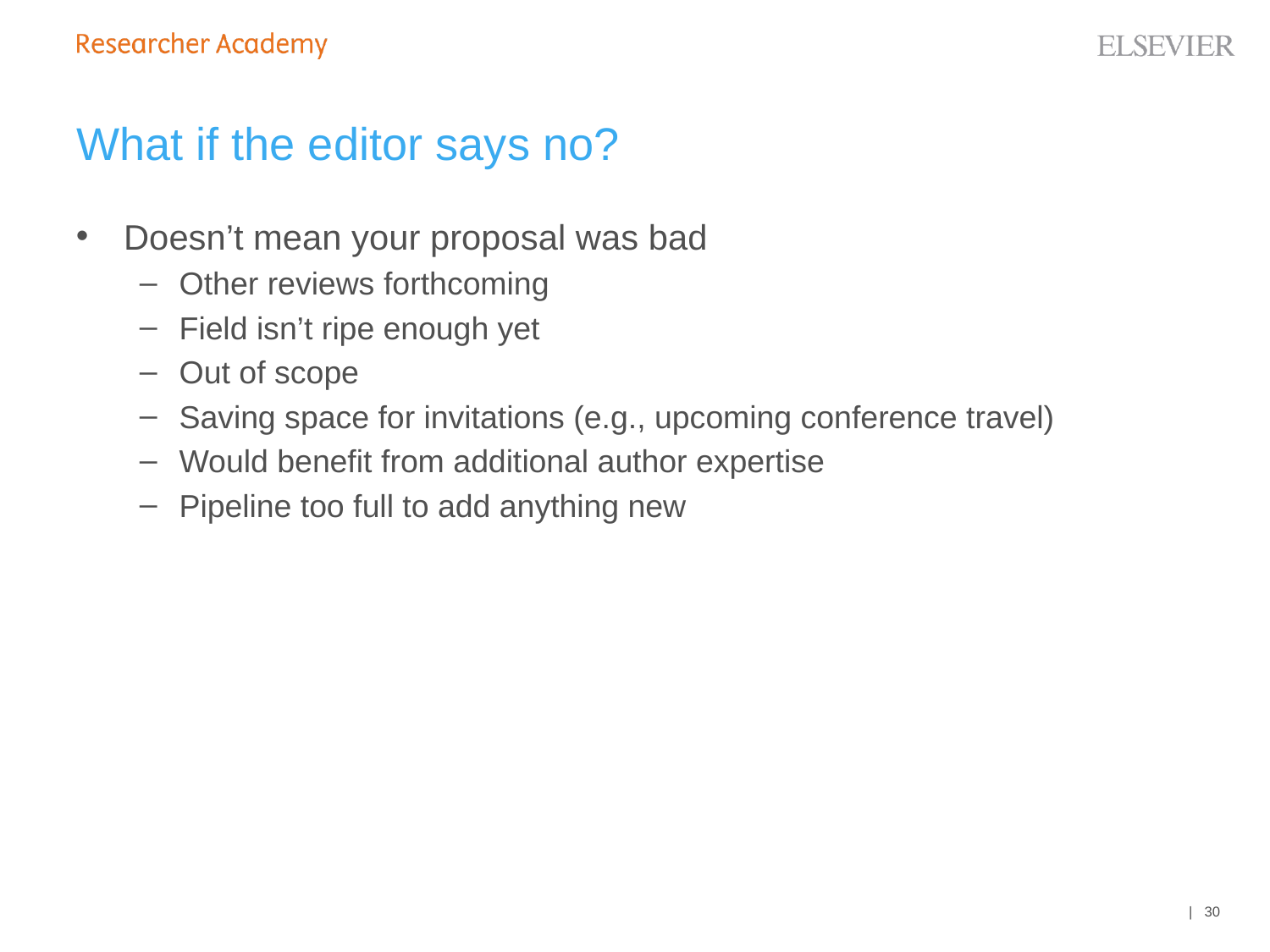

# What if the editor says no?
Doesn’t mean your proposal was bad
Other reviews forthcoming
Field isn’t ripe enough yet
Out of scope
Saving space for invitations (e.g., upcoming conference travel)
Would benefit from additional author expertise
Pipeline too full to add anything new